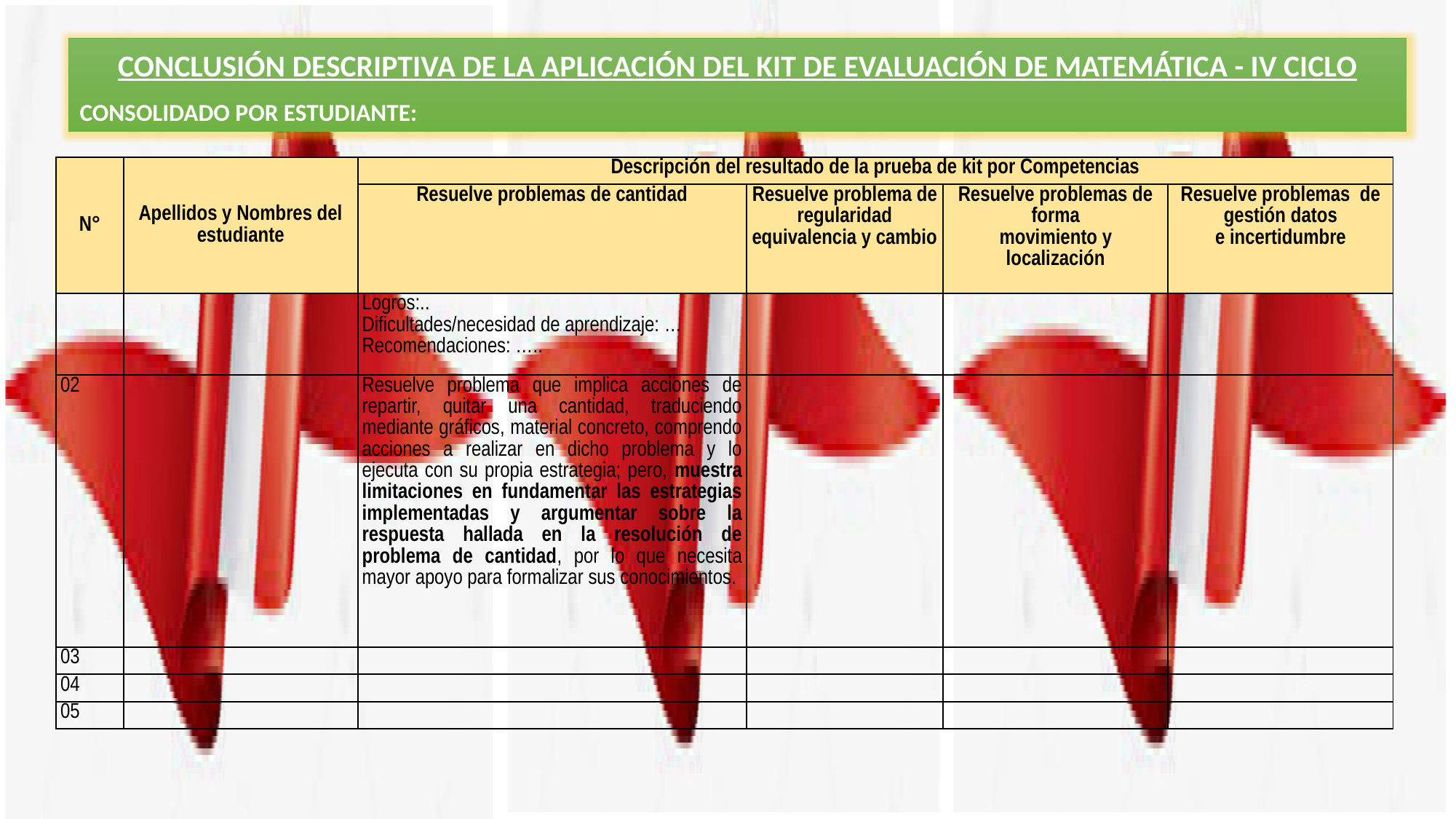

CONCLUSIÓN DESCRIPTIVA DE LA APLICACIÓN DEL KIT DE EVALUACIÓN DE MATEMÁTICA - IV CICLO
CONSOLIDADO POR ESTUDIANTE:
| N° | Apellidos y Nombres del estudiante | Descripción del resultado de la prueba de kit por Competencias |  |  |  |
| --- | --- | --- | --- | --- | --- |
|  |  | Resuelve problemas de cantidad | Resuelve problema de regularidad equivalencia y cambio | Resuelve problemas de forma movimiento y localización | Resuelve problemas de gestión datos e incertidumbre |
|  |  | Logros:.. Dificultades/necesidad de aprendizaje: … Recomendaciones: ….. |  |  |  |
| 02 |  | Resuelve problema que implica acciones de repartir, quitar una cantidad, traduciendo mediante gráficos, material concreto, comprendo acciones a realizar en dicho problema y lo ejecuta con su propia estrategia; pero, muestra limitaciones en fundamentar las estrategias implementadas y argumentar sobre la respuesta hallada en la resolución de problema de cantidad, por lo que necesita mayor apoyo para formalizar sus conocimientos. |  |  |  |
| 03 |  |  |  |  |  |
| 04 |  |  |  |  |  |
| 05 |  |  |  |  |  |